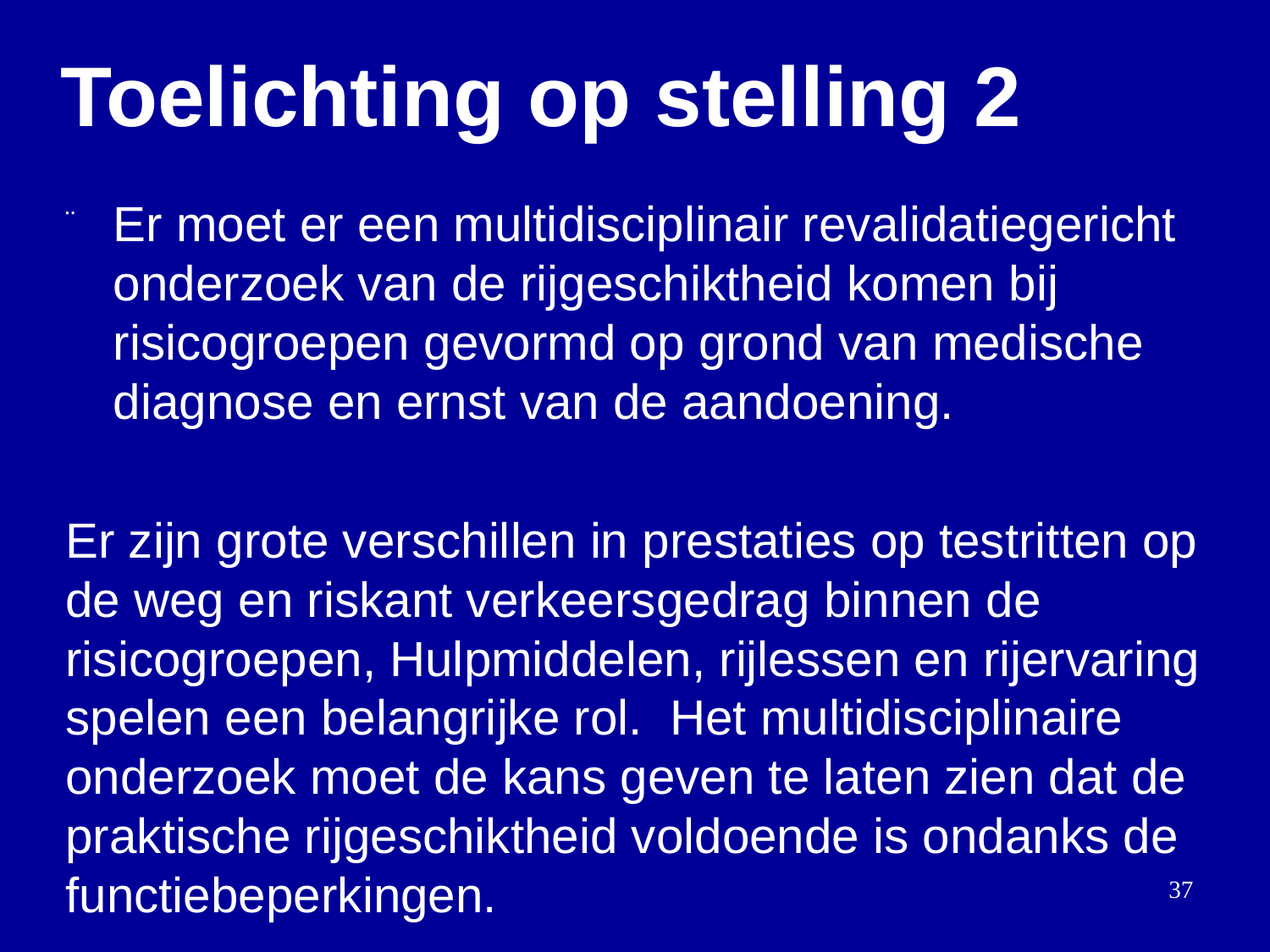

# Toelichting op stelling 2
Er moet er een multidisciplinair revalidatiegericht onderzoek van de rijgeschiktheid komen bij risicogroepen gevormd op grond van medische diagnose en ernst van de aandoening.

Er zijn grote verschillen in prestaties op testritten op de weg en riskant verkeersgedrag binnen de risicogroepen, Hulpmiddelen, rijlessen en rijervaring spelen een belangrijke rol.  Het multidisciplinaire onderzoek moet de kans geven te laten zien dat de praktische rijgeschiktheid voldoende is ondanks de functiebeperkingen.
37